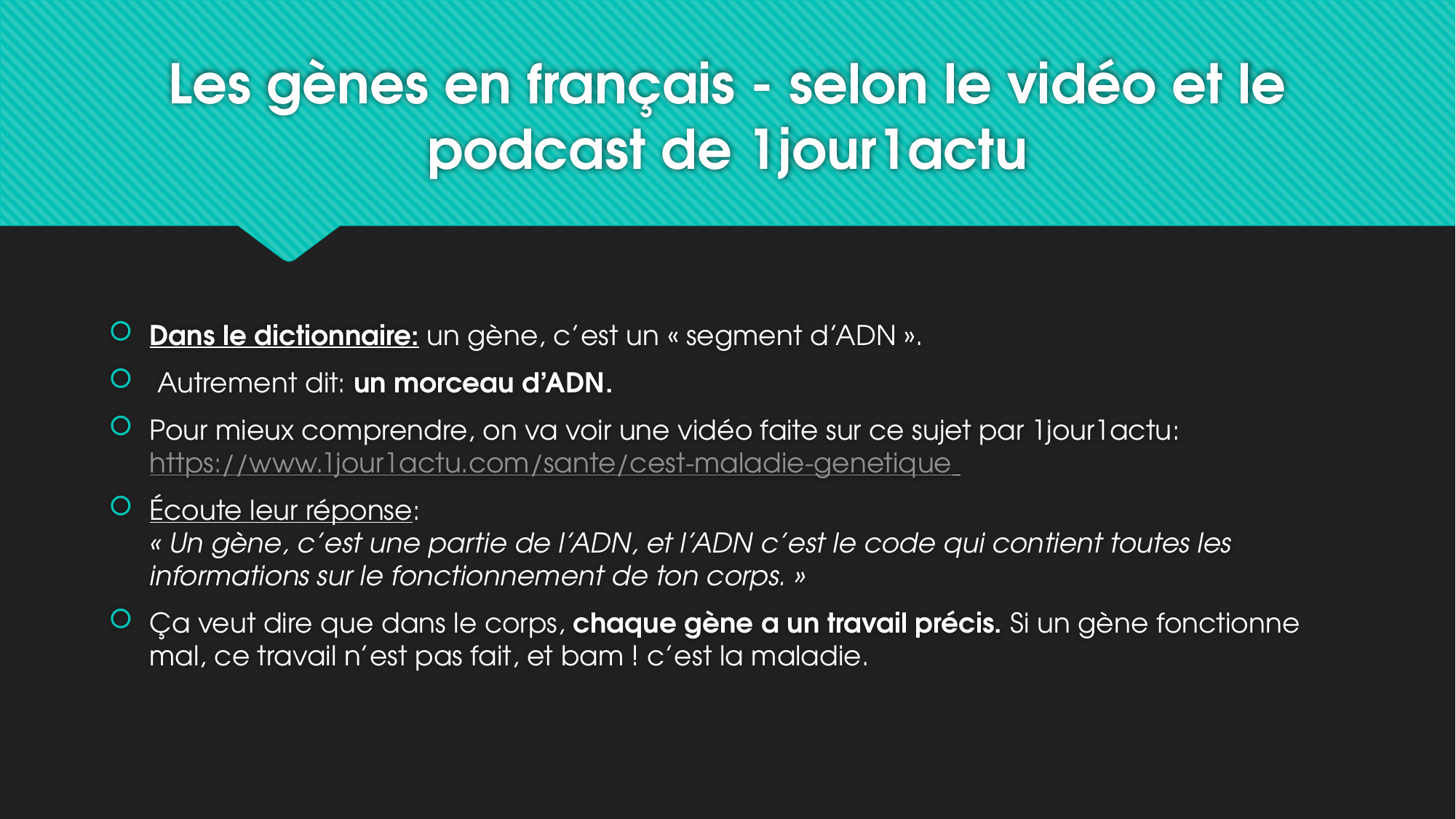

# Les gènes en français - selon le vidéo et le podcast de 1jour1actu

Dans le dictionnaire: un gène, c’est un « segment d’ADN ».
 Autrement dit: un morceau d’ADN.
Pour mieux comprendre, on va voir une vidéo faite sur ce sujet par 1jour1actu: https://www.1jour1actu.com/sante/cest-maladie-genetique
Écoute leur réponse:
« Un gène, c’est une partie de l’ADN, et l’ADN c’est le code qui contient toutes les informations sur le fonctionnement de ton corps. »
Ça veut dire que dans le corps, chaque gène a un travail précis. Si un gène fonctionne mal, ce travail n’est pas fait, et bam ! c’est la maladie.